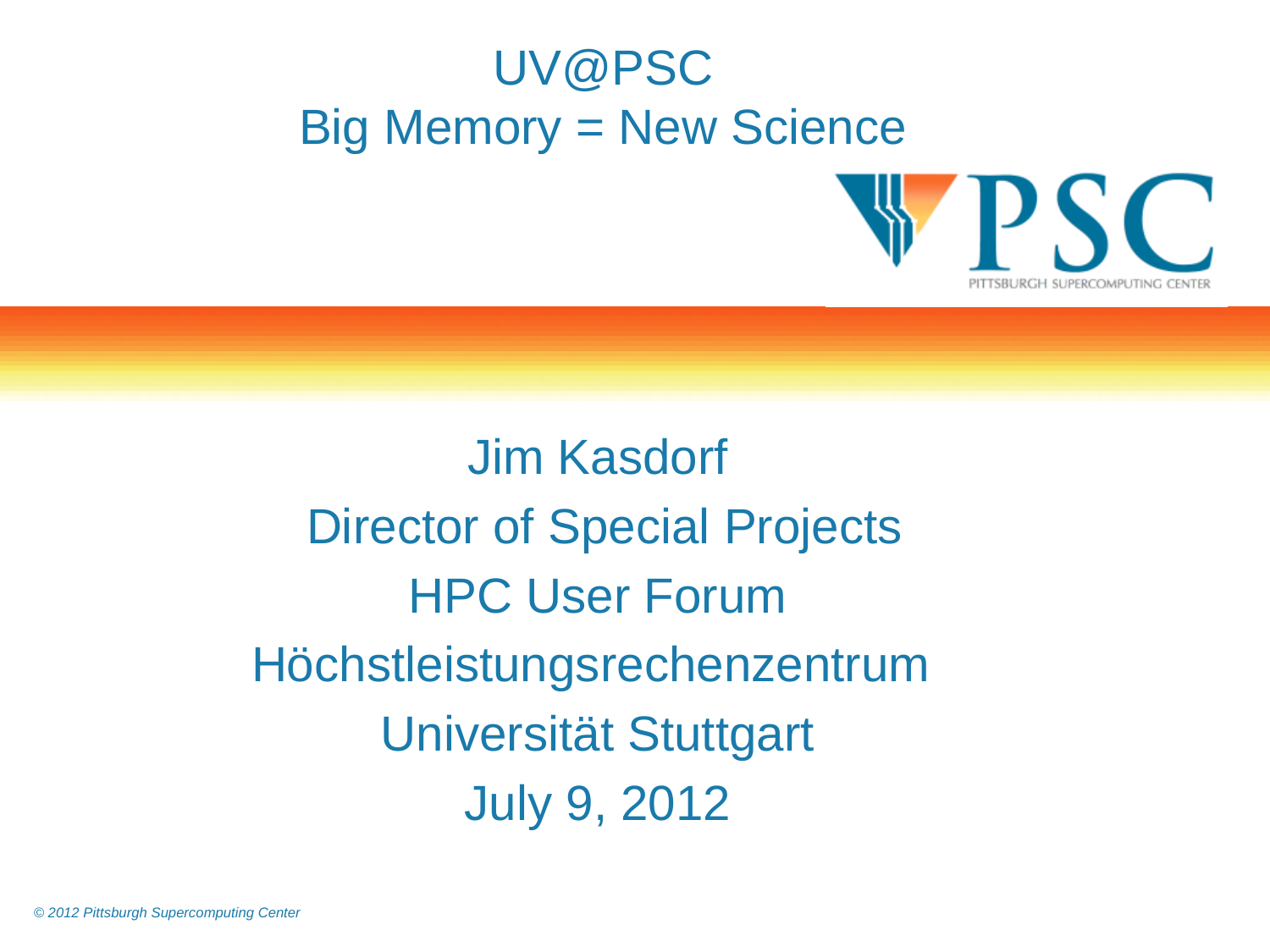

# UV@PSC Big Memory = New Science

Jim Kasdorf
 Director of Special Projects
HPC User Forum
Höchstleistungsrechenzentrum
Universität Stuttgart
July 9, 2012